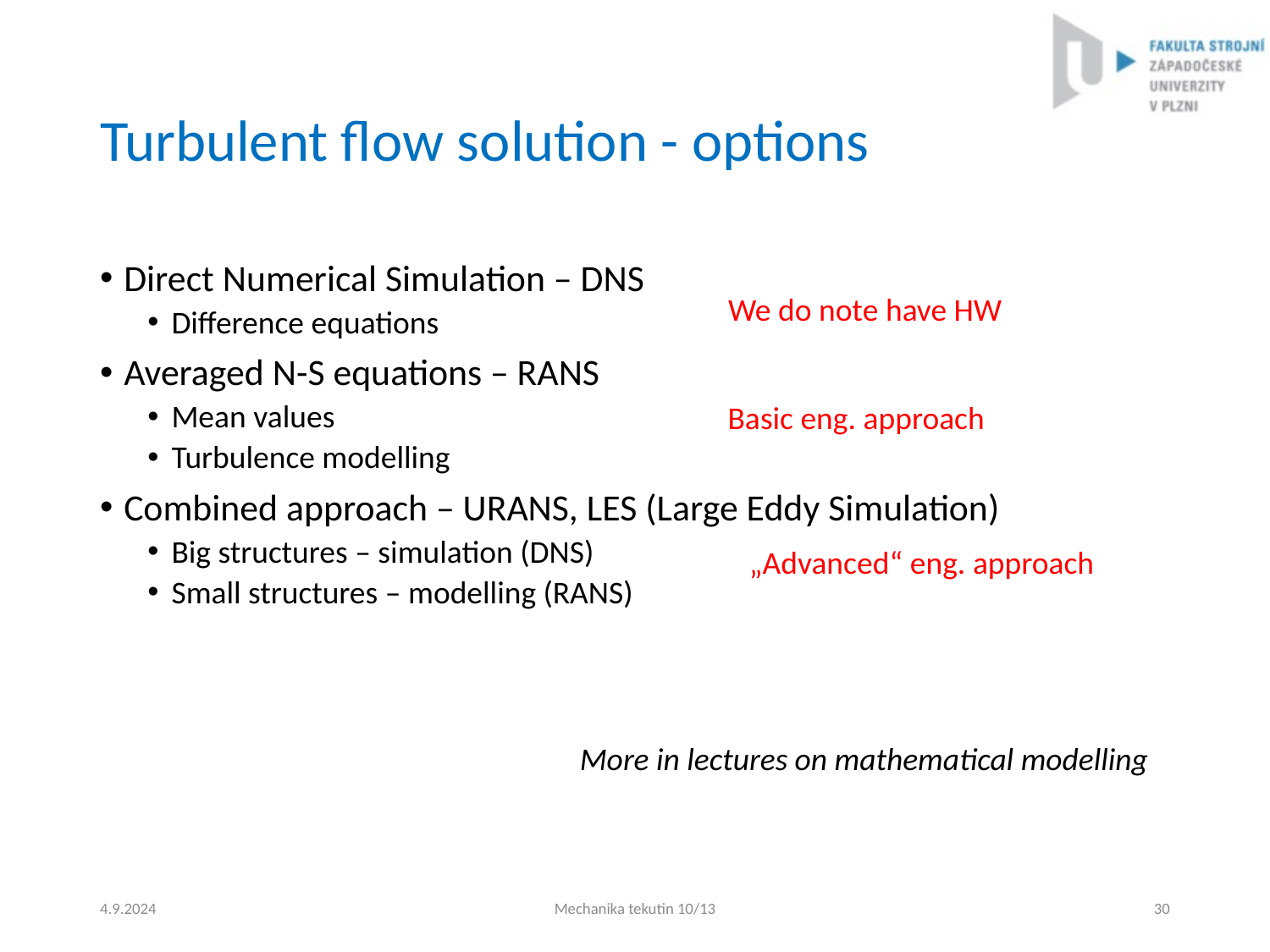

# Turbulent flow solution - options
Direct Numerical Simulation – DNS
Difference equations
Averaged N-S equations – RANS
Mean values
Turbulence modelling
Combined approach – URANS, LES (Large Eddy Simulation)
Big structures – simulation (DNS)
Small structures – modelling (RANS)
We do note have HW
Basic eng. approach
„Advanced“ eng. approach
More in lectures on mathematical modelling
4.9.2024
Mechanika tekutin 10/13
30